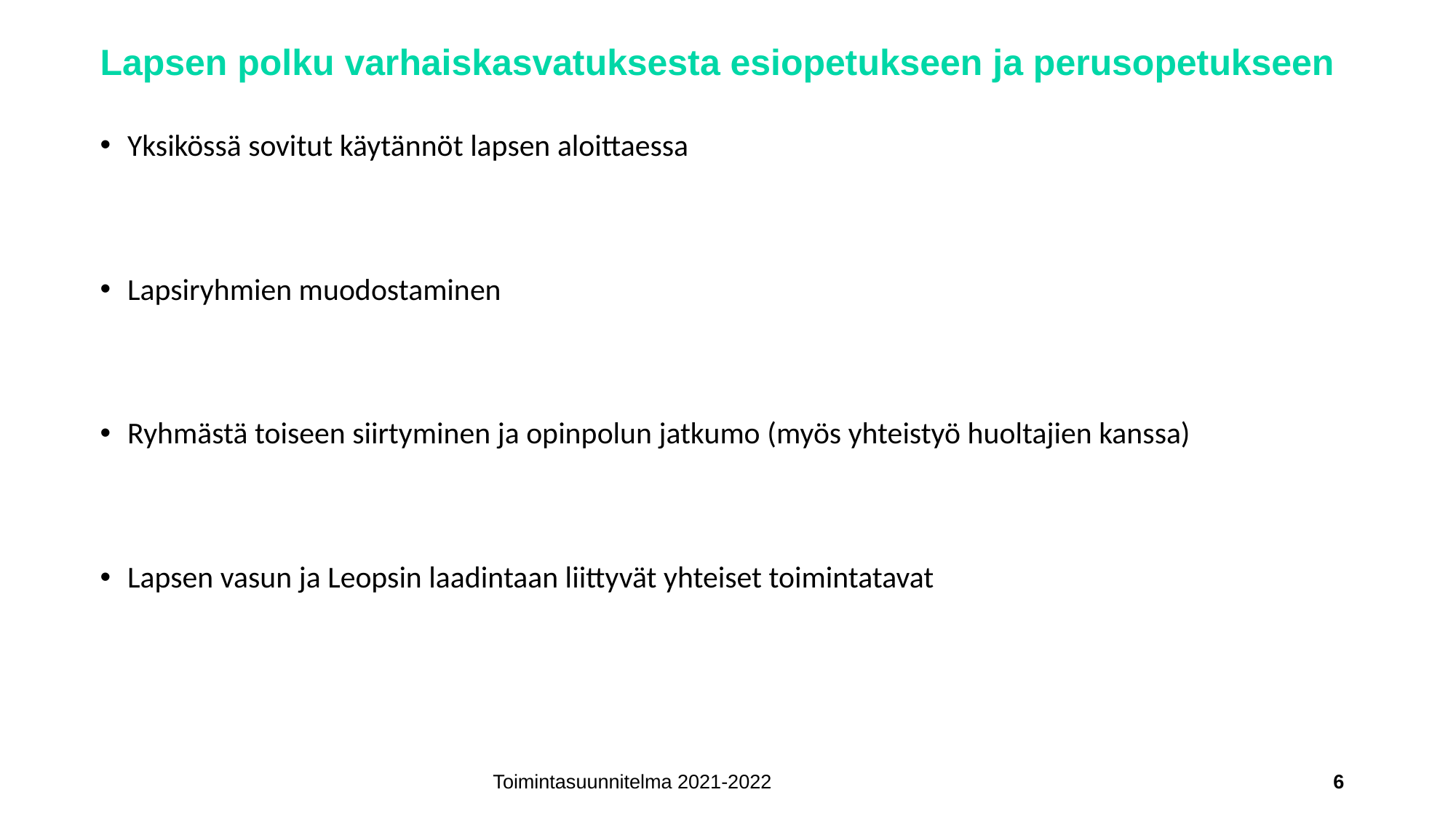

# Lapsen polku varhaiskasvatuksesta esiopetukseen ja perusopetukseen
Yksikössä sovitut käytännöt lapsen aloittaessa

Lapsiryhmien muodostaminen

Ryhmästä toiseen siirtyminen ja opinpolun jatkumo (myös yhteistyö huoltajien kanssa)

Lapsen vasun ja Leopsin laadintaan liittyvät yhteiset toimintatavat

Toimintasuunnitelma 2021-2022
6